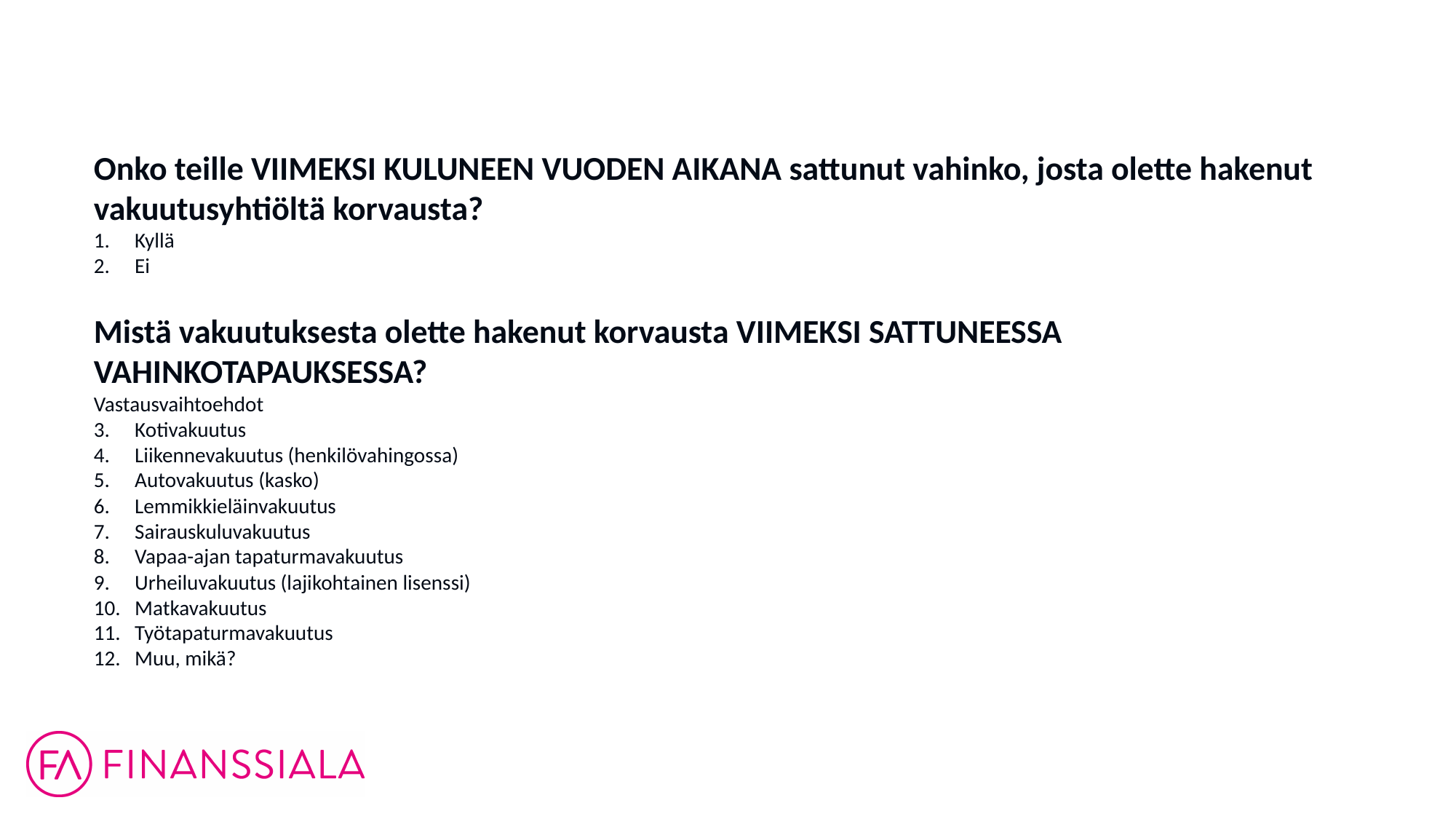

Onko teille VIIMEKSI KULUNEEN VUODEN AIKANA sattunut vahinko, josta olette hakenut vakuutusyhtiöltä korvausta?
Kyllä
Ei

Mistä vakuutuksesta olette hakenut korvausta VIIMEKSI SATTUNEESSA VAHINKOTAPAUKSESSA?
Vastausvaihtoehdot
Kotivakuutus
Liikennevakuutus (henkilövahingossa)
Autovakuutus (kasko)
Lemmikkieläinvakuutus
Sairauskuluvakuutus
Vapaa-ajan tapaturmavakuutus
Urheiluvakuutus (lajikohtainen lisenssi)
Matkavakuutus
Työtapaturmavakuutus
Muu, mikä?